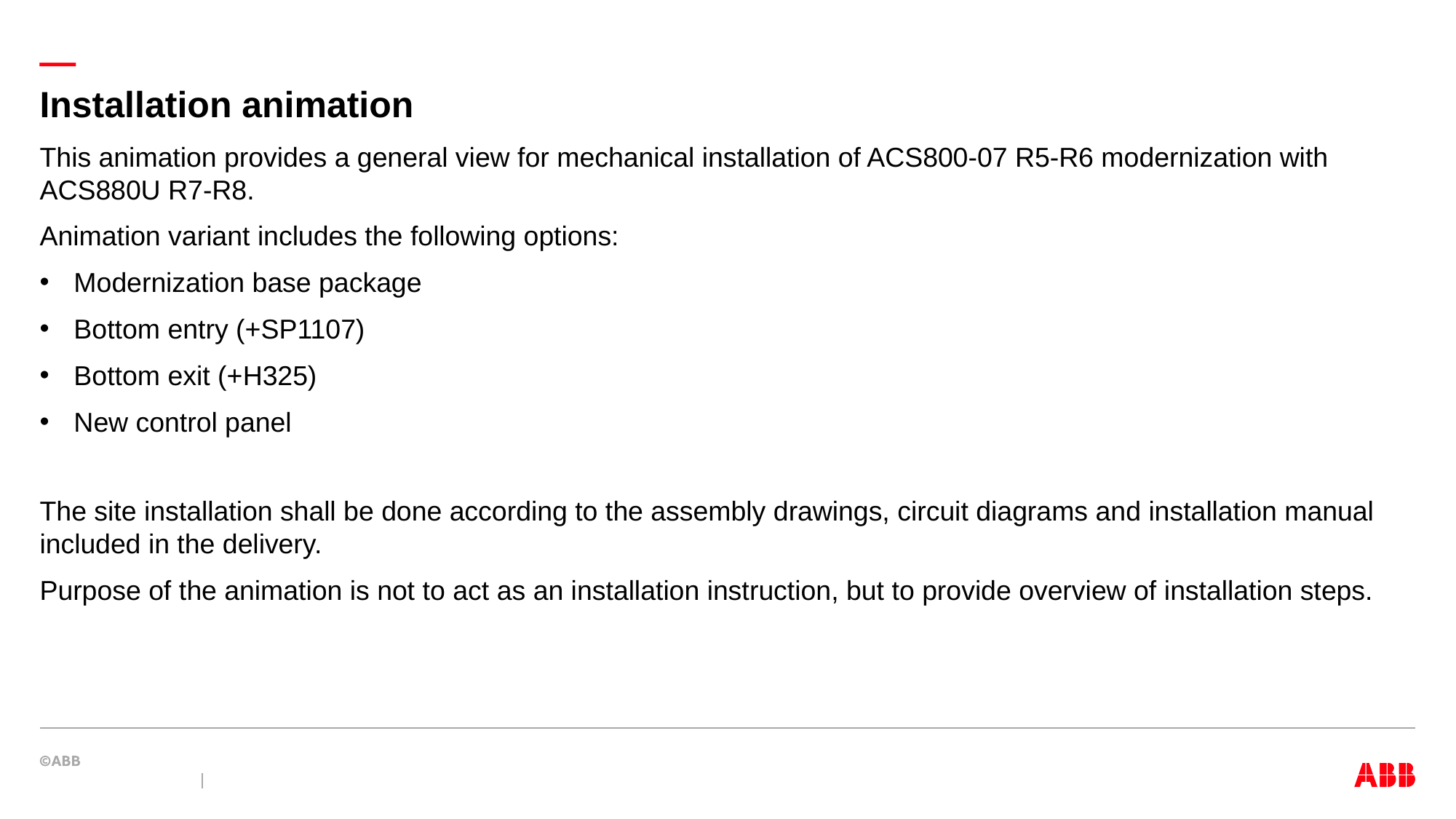

# Installation animation
This animation provides a general view for mechanical installation of ACS800-07 R5-R6 modernization with ACS880U R7-R8.
Animation variant includes the following options:
Modernization base package
Bottom entry (+SP1107)
Bottom exit (+H325)
New control panel

The site installation shall be done according to the assembly drawings, circuit diagrams and installation manual included in the delivery.
Purpose of the animation is not to act as an installation instruction, but to provide overview of installation steps.